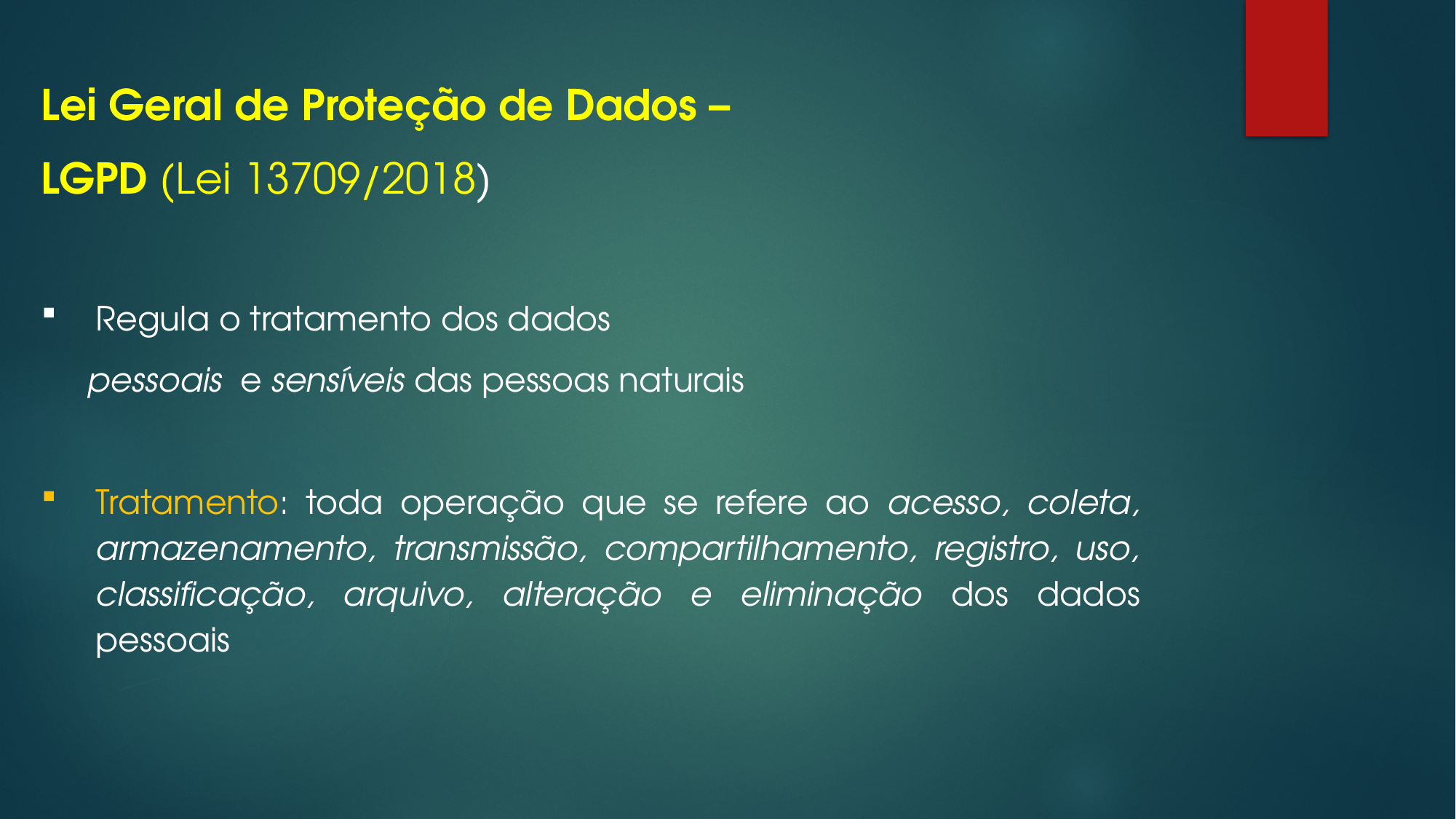

Lei Geral de Proteção de Dados –
LGPD (Lei 13709/2018)

Regula o tratamento dos dados
     pessoais  e sensíveis das pessoas naturais

Tratamento: toda operação que se refere ao acesso, coleta, armazenamento, transmissão, compartilhamento, registro, uso, classificação, arquivo, alteração e eliminação dos dados pessoais